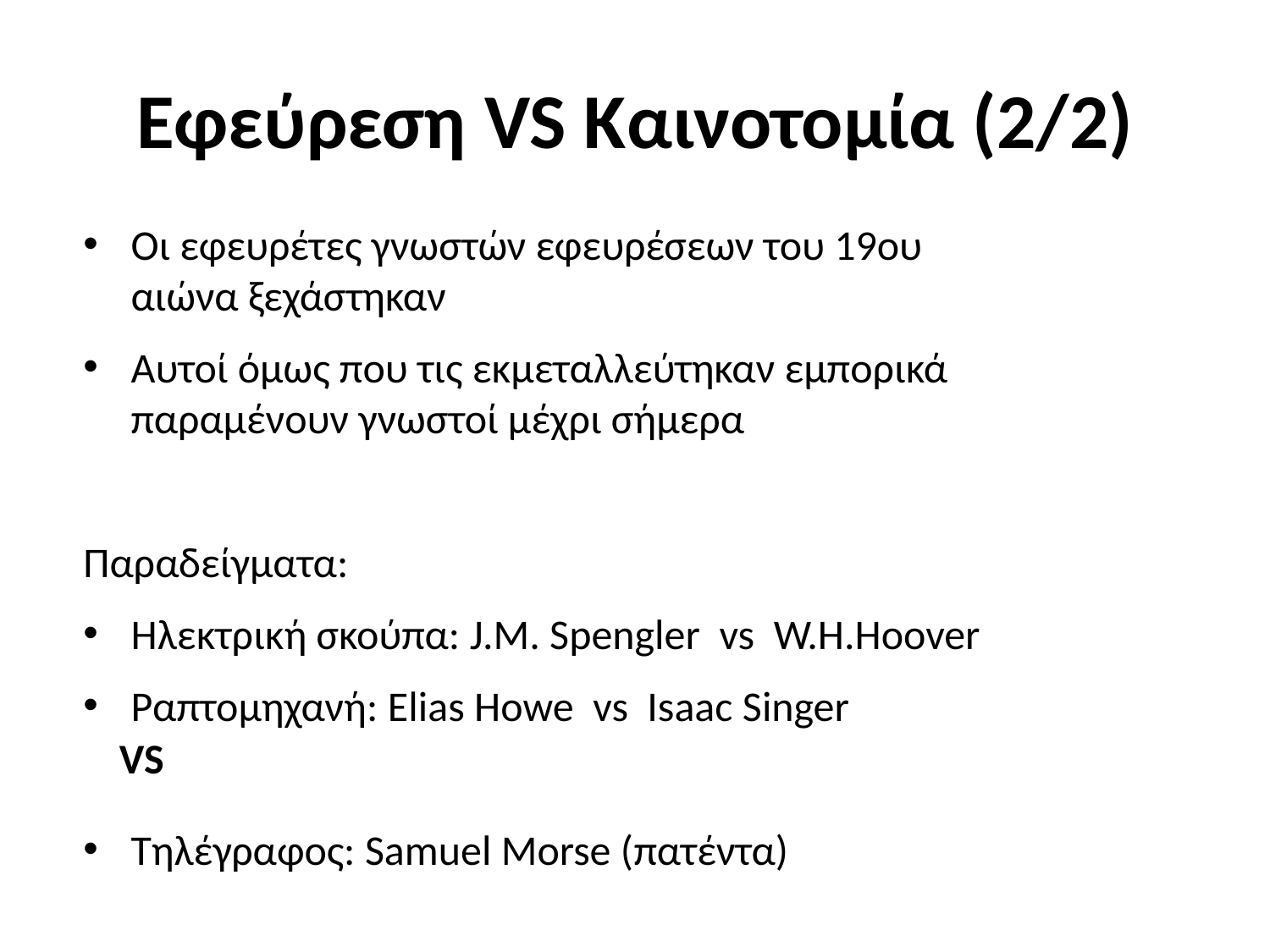

# Εφεύρεση VS Καινοτομία (2/2)
Οι εφευρέτες γνωστών εφευρέσεων του 19ου  αιώνα ξεχάστηκαν
Αυτοί όμως που τις εκμεταλλεύτηκαν εμπορικά παραμένουν γνωστοί μέχρι σήμερα

Παραδείγματα:
Ηλεκτρική σκούπα: J.M. Spengler  vs  W.H.Hoover
Ραπτομηχανή: Elias Howe  vs  Isaac Singer

Τηλέγραφος: Samuel Morse (πατέντα)

VS